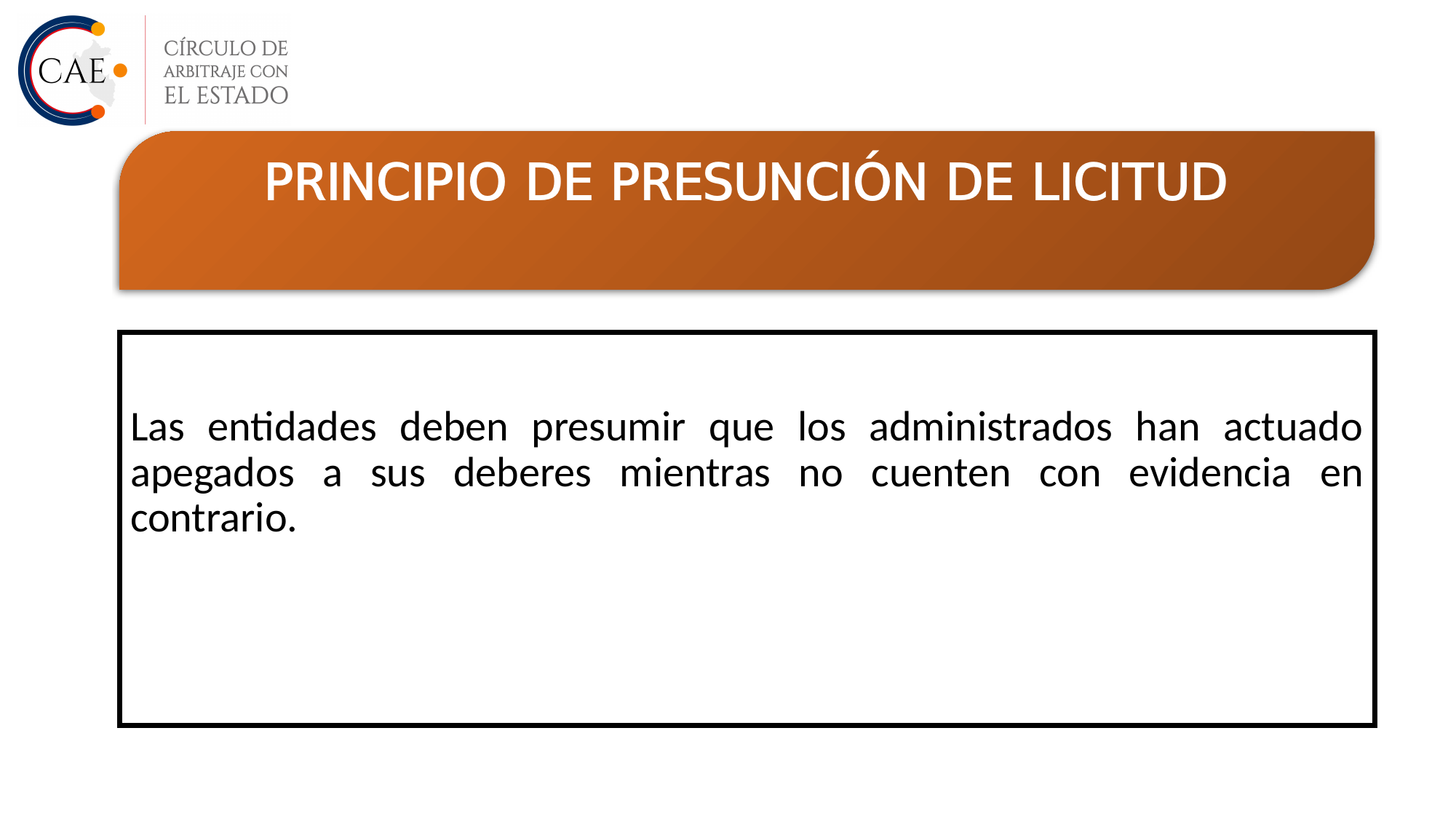

PRINCIPIO DE PRESUNCIÓN DE LICITUD

Las entidades deben presumir que los administrados han actuado apegados a sus deberes mientras no cuenten con evidencia en contrario.